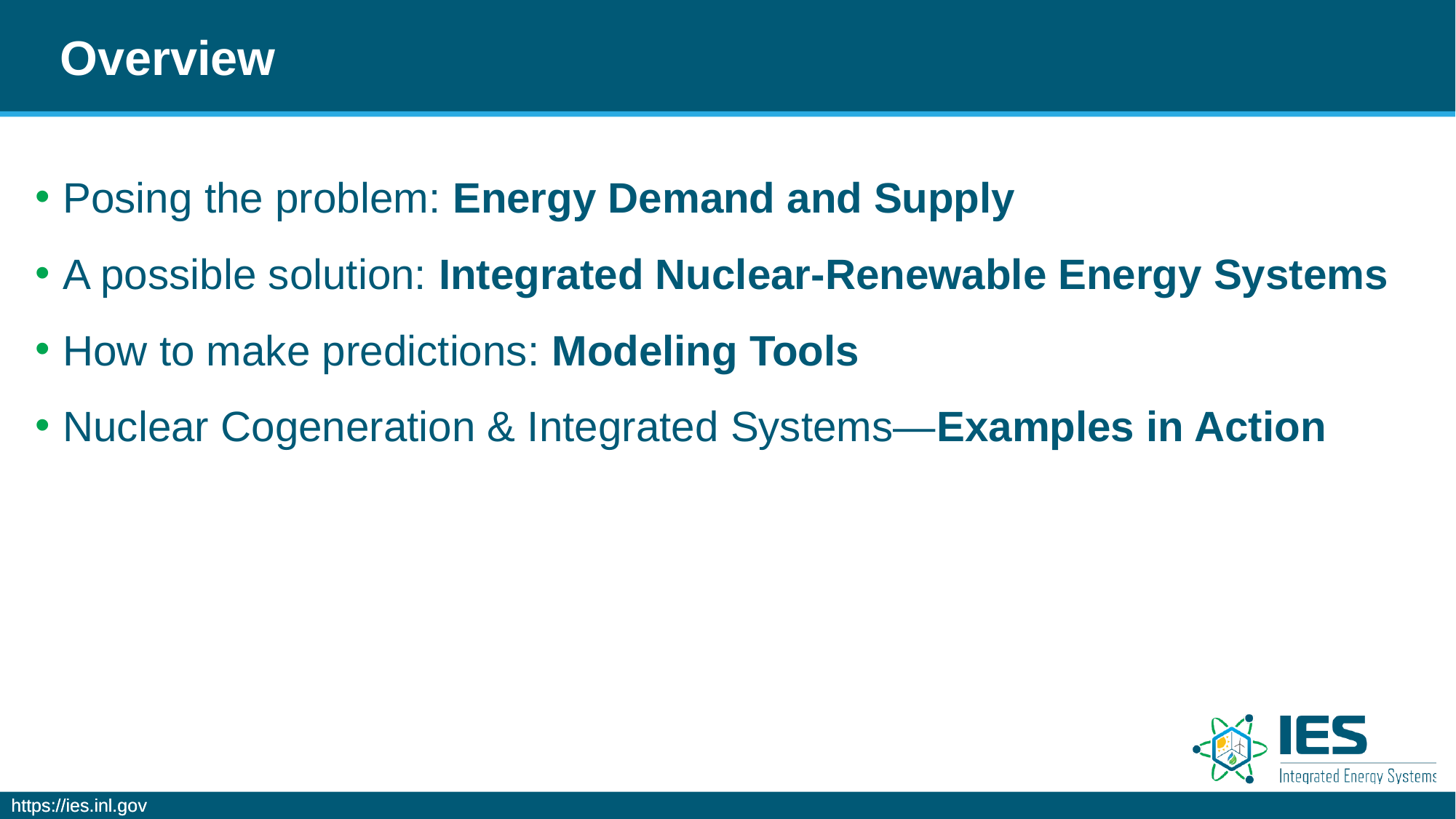

# Overview
Posing the problem: Energy Demand and Supply
A possible solution: Integrated Nuclear-Renewable Energy Systems
How to make predictions: Modeling Tools
Nuclear Cogeneration & Integrated Systems—Examples in Action